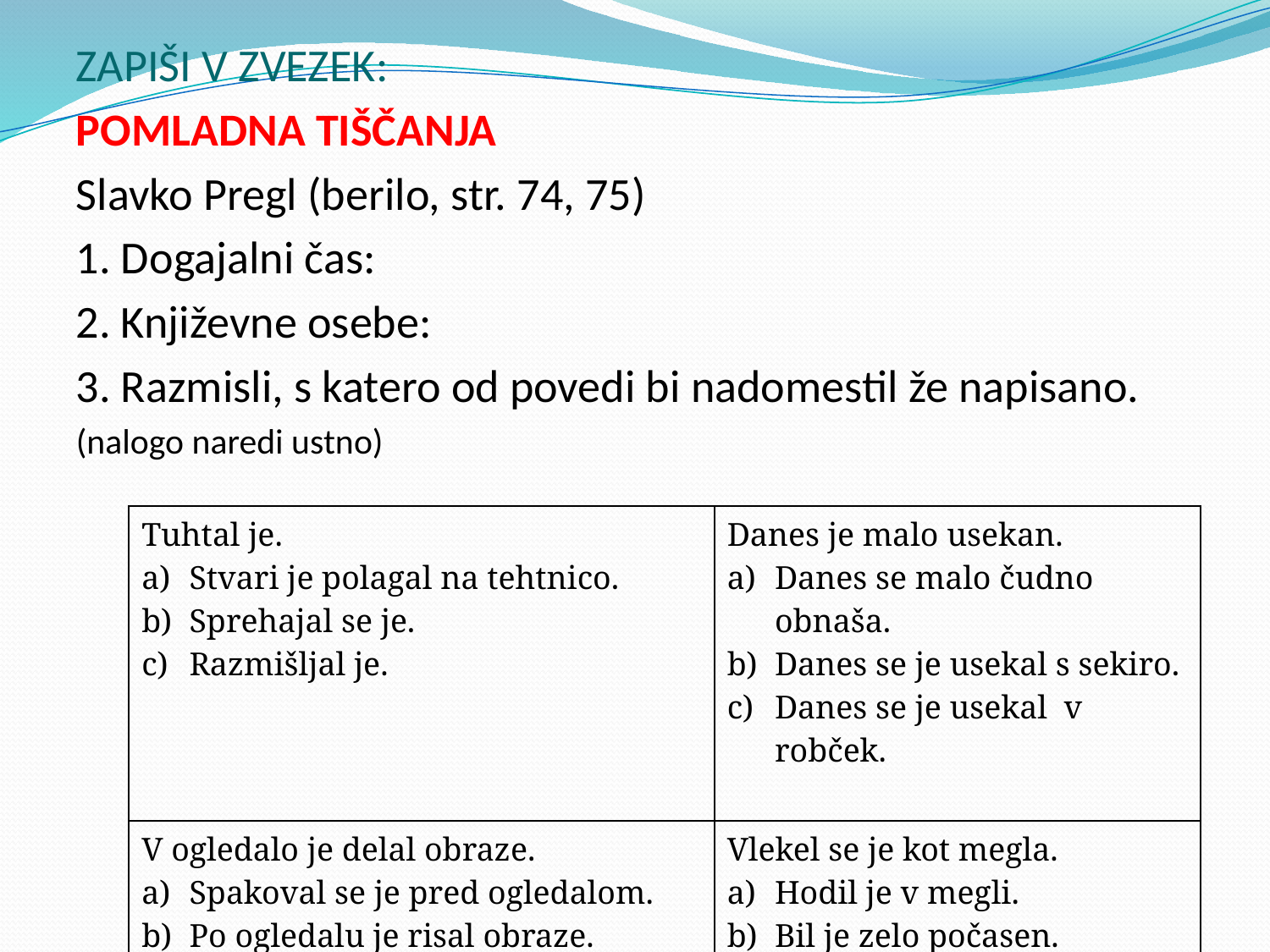

ZAPIŠI V ZVEZEK:
POMLADNA TIŠČANJA
Slavko Pregl (berilo, str. 74, 75)
1. Dogajalni čas:
2. Književne osebe:
3. Razmisli, s katero od povedi bi nadomestil že napisano.
(nalogo naredi ustno)

| Tuhtal je. Stvari je polagal na tehtnico. Sprehajal se je. Razmišljal je. | Danes je malo usekan. Danes se malo čudno obnaša. Danes se je usekal s sekiro. Danes se je usekal v robček. |
| --- | --- |
| V ogledalo je delal obraze. Spakoval se je pred ogledalom. Po ogledalu je risal obraze. V ogledalu je videl svoj obraz. | Vlekel se je kot megla. Hodil je v megli. Bil je zelo počasen. Videl je megleno. |